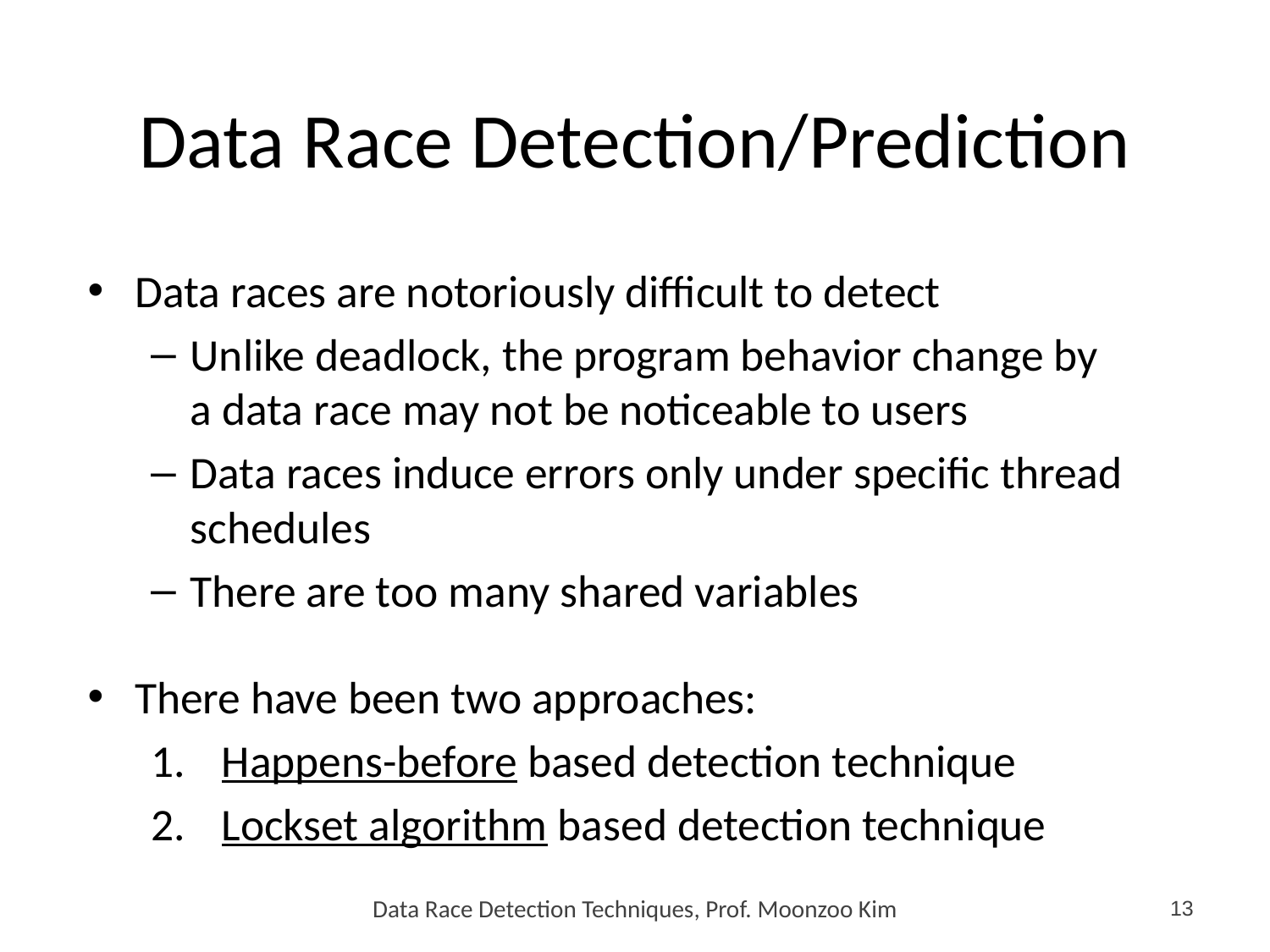

# Data Race Detection/Prediction
Data races are notoriously difficult to detect
Unlike deadlock, the program behavior change by
a data race may not be noticeable to users
Data races induce errors only under specific thread schedules
There are too many shared variables

There have been two approaches:
Happens-before based detection technique
Lockset algorithm based detection technique

Data Race Detection Techniques, Prof. Moonzoo Kim
13